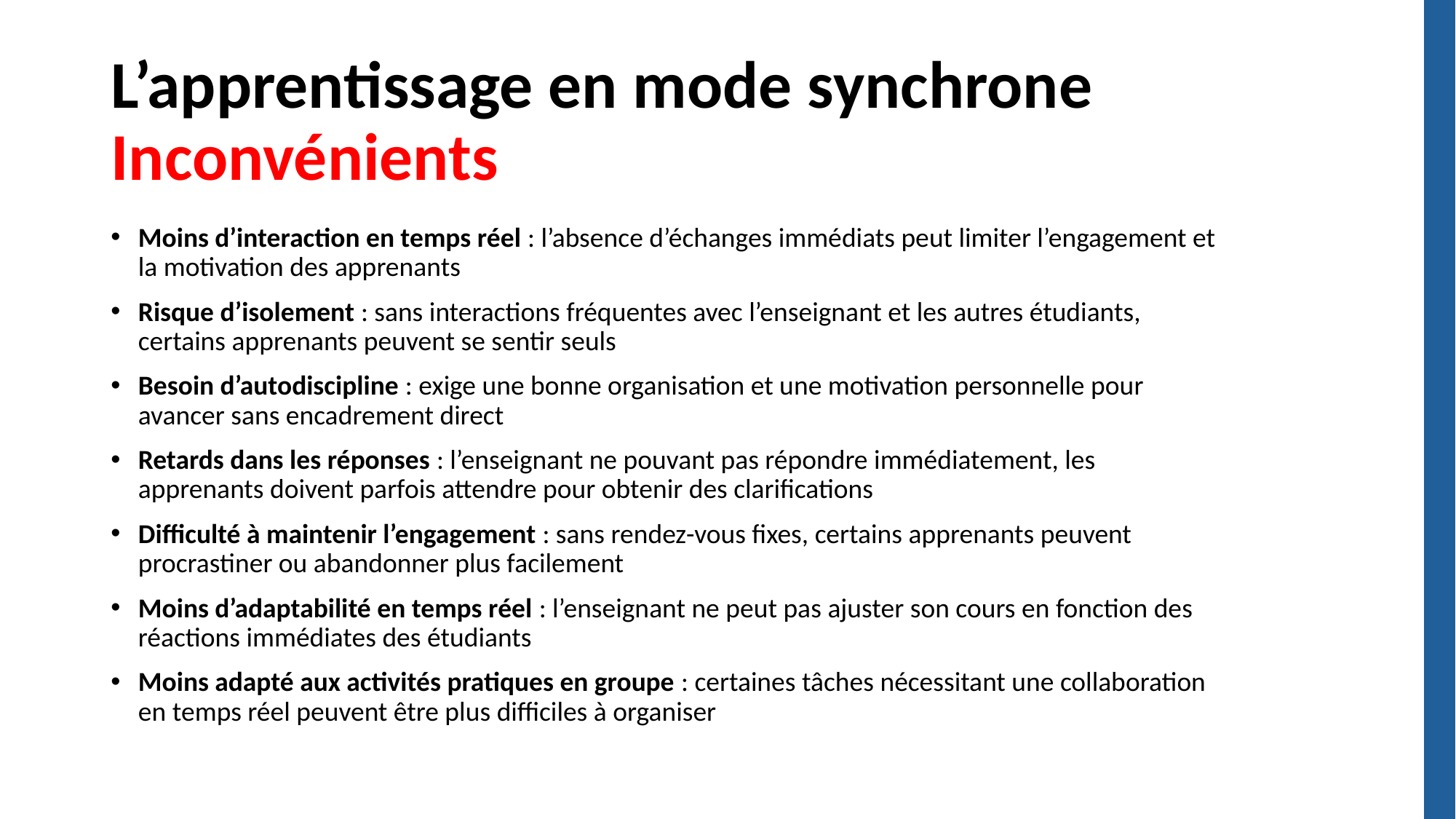

# L’apprentissage en mode synchrone Inconvénients
Moins d’interaction en temps réel : l’absence d’échanges immédiats peut limiter l’engagement et la motivation des apprenants
Risque d’isolement : sans interactions fréquentes avec l’enseignant et les autres étudiants, certains apprenants peuvent se sentir seuls
Besoin d’autodiscipline : exige une bonne organisation et une motivation personnelle pour avancer sans encadrement direct
Retards dans les réponses : l’enseignant ne pouvant pas répondre immédiatement, les apprenants doivent parfois attendre pour obtenir des clarifications
Difficulté à maintenir l’engagement : sans rendez-vous fixes, certains apprenants peuvent procrastiner ou abandonner plus facilement
Moins d’adaptabilité en temps réel : l’enseignant ne peut pas ajuster son cours en fonction des réactions immédiates des étudiants
Moins adapté aux activités pratiques en groupe : certaines tâches nécessitant une collaboration en temps réel peuvent être plus difficiles à organiser